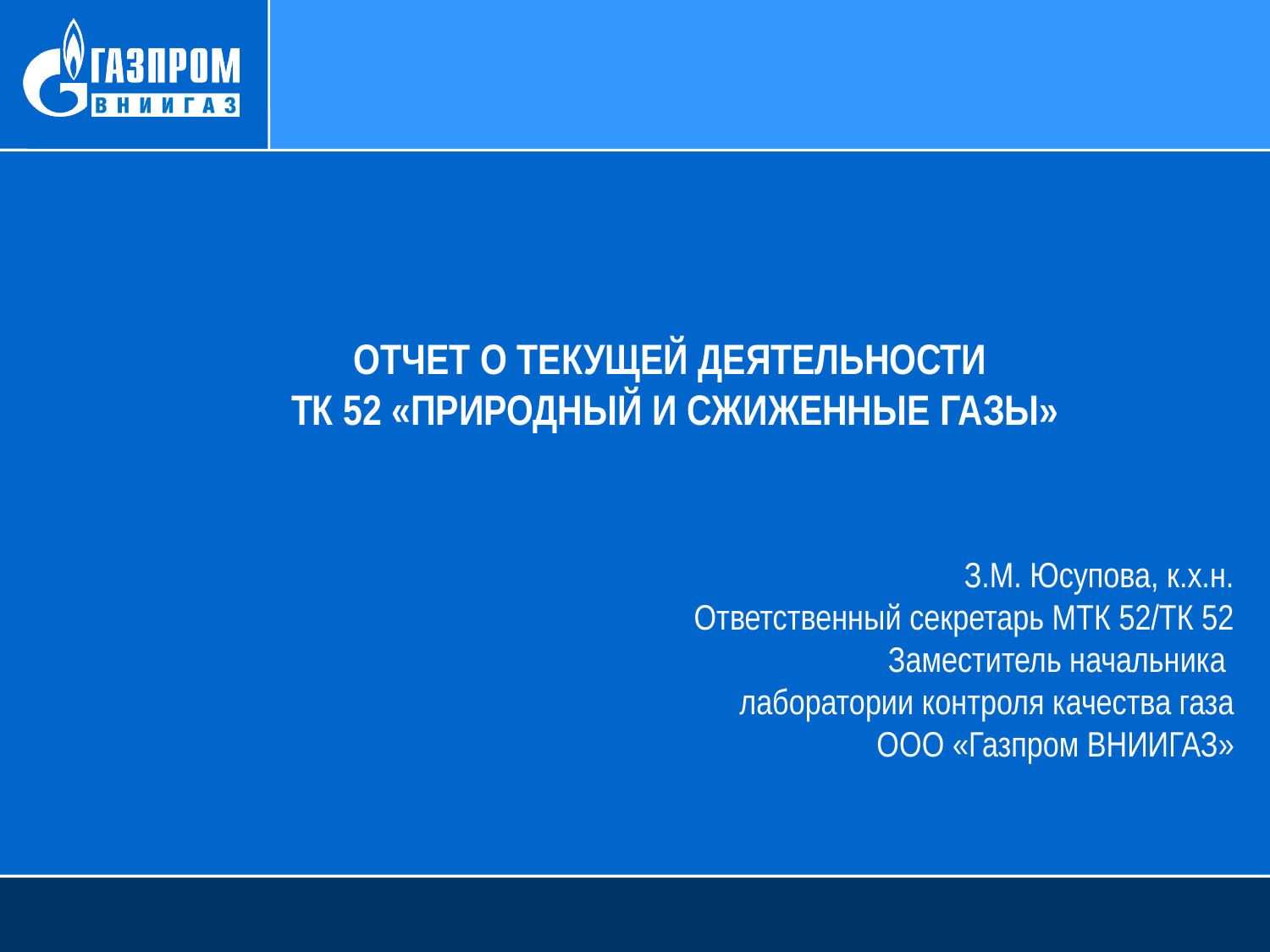

Отчет о текущей деятельности
ТК 52 «Природный и сжиженные газы»

З.М. Юсупова, к.х.н.
Ответственный секретарь МТК 52/ТК 52
Заместитель начальника
лаборатории контроля качества газа
ООО «Газпром ВНИИГАЗ»